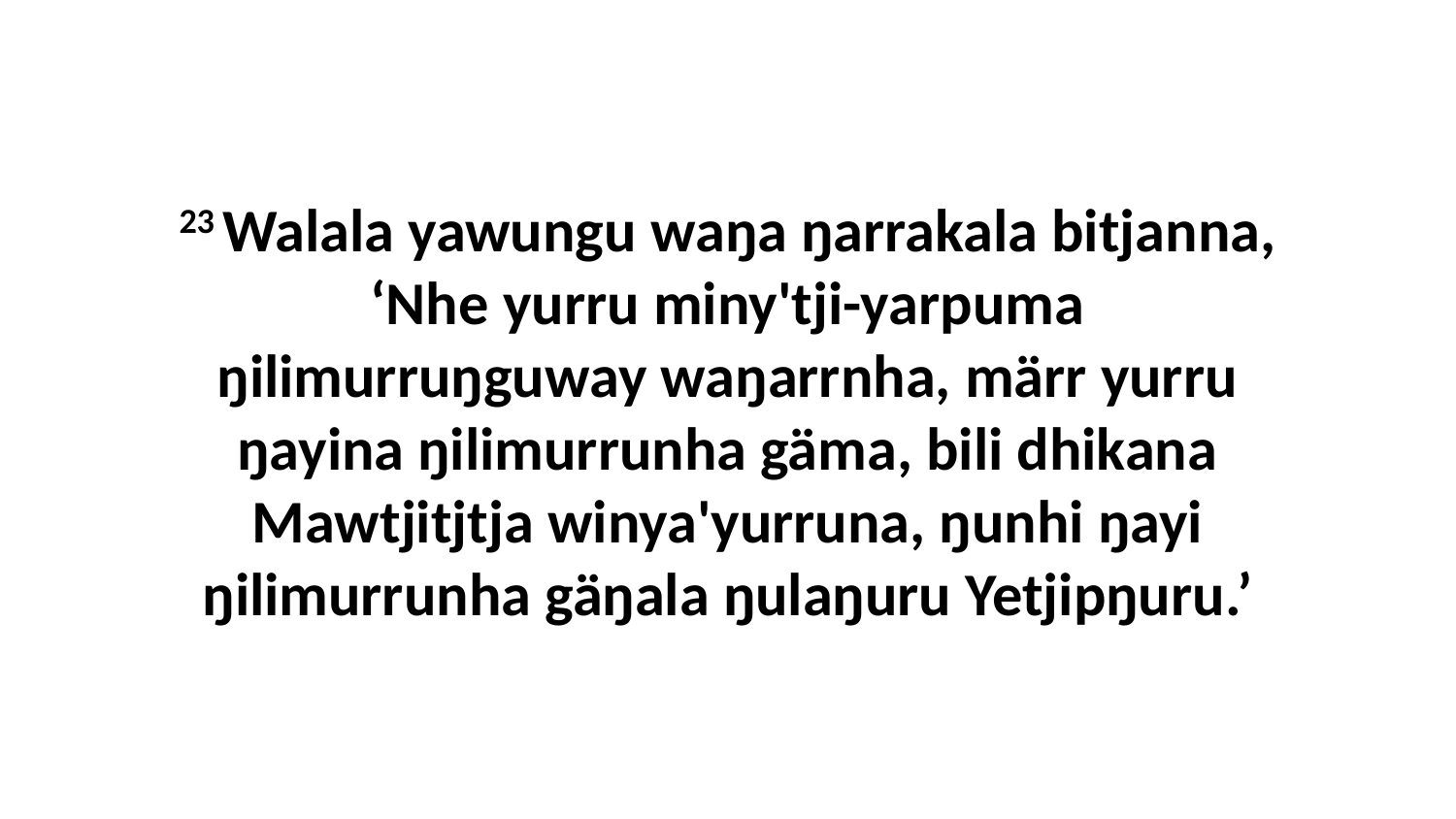

23 Walala yawungu waŋa ŋarrakala bitjanna, ‘Nhe yurru miny'tji-yarpuma ŋilimurruŋguway waŋarrnha, märr yurru ŋayina ŋilimurrunha gäma, bili dhikana Mawtjitjtja winya'yurruna, ŋunhi ŋayi ŋilimurrunha gäŋala ŋulaŋuru Yetjipŋuru.’